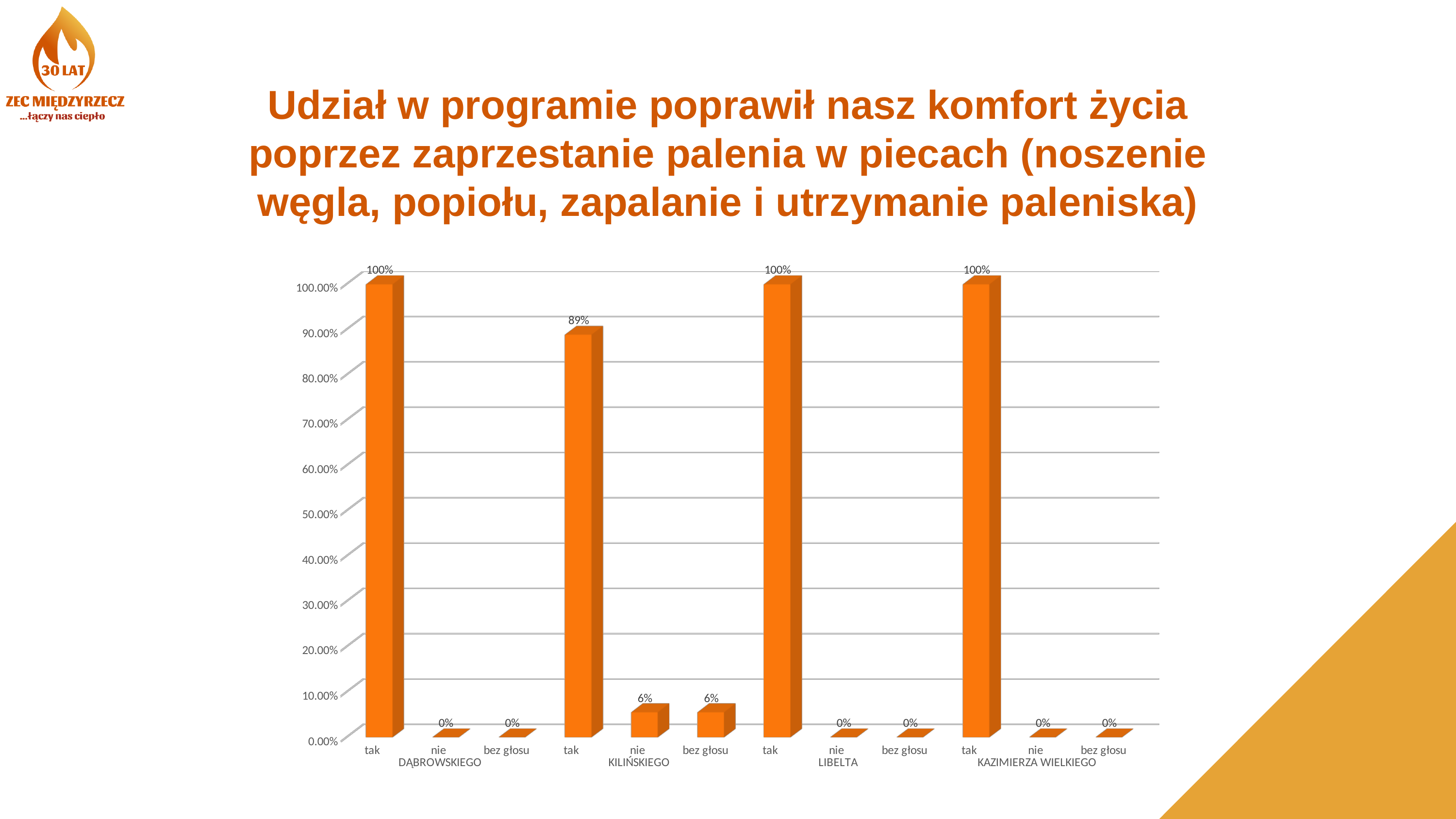

Udział w programie poprawił nasz komfort życia poprzez zaprzestanie palenia w piecach (noszenie węgla, popiołu, zapalanie i utrzymanie paleniska)

[unsupported chart]